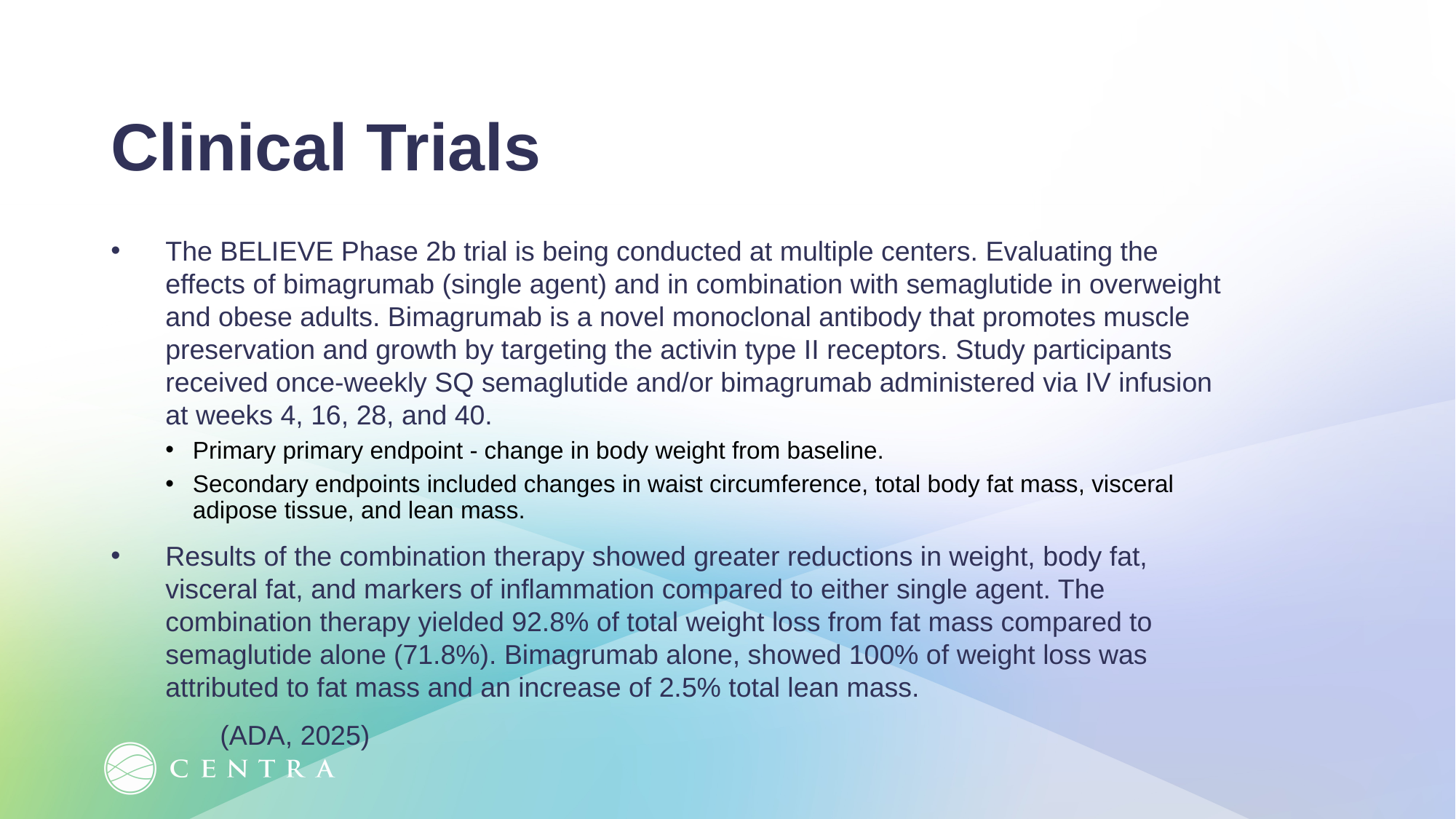

Clinical Trials
The BELIEVE Phase 2b trial is being conducted at multiple centers. Evaluating the effects of bimagrumab (single agent) and in combination with semaglutide in overweight and obese adults. Bimagrumab is a novel monoclonal antibody that promotes muscle preservation and growth by targeting the activin type II receptors. Study participants received once-weekly SQ semaglutide and/or bimagrumab administered via IV infusion at weeks 4, 16, 28, and 40.
Primary primary endpoint - change in body weight from baseline.
Secondary endpoints included changes in waist circumference, total body fat mass, visceral adipose tissue, and lean mass.
Results of the combination therapy showed greater reductions in weight, body fat, visceral fat, and markers of inflammation compared to either single agent. The combination therapy yielded 92.8% of total weight loss from fat mass compared to semaglutide alone (71.8%). Bimagrumab alone, showed 100% of weight loss was attributed to fat mass and an increase of 2.5% total lean mass.
	(ADA, 2025)